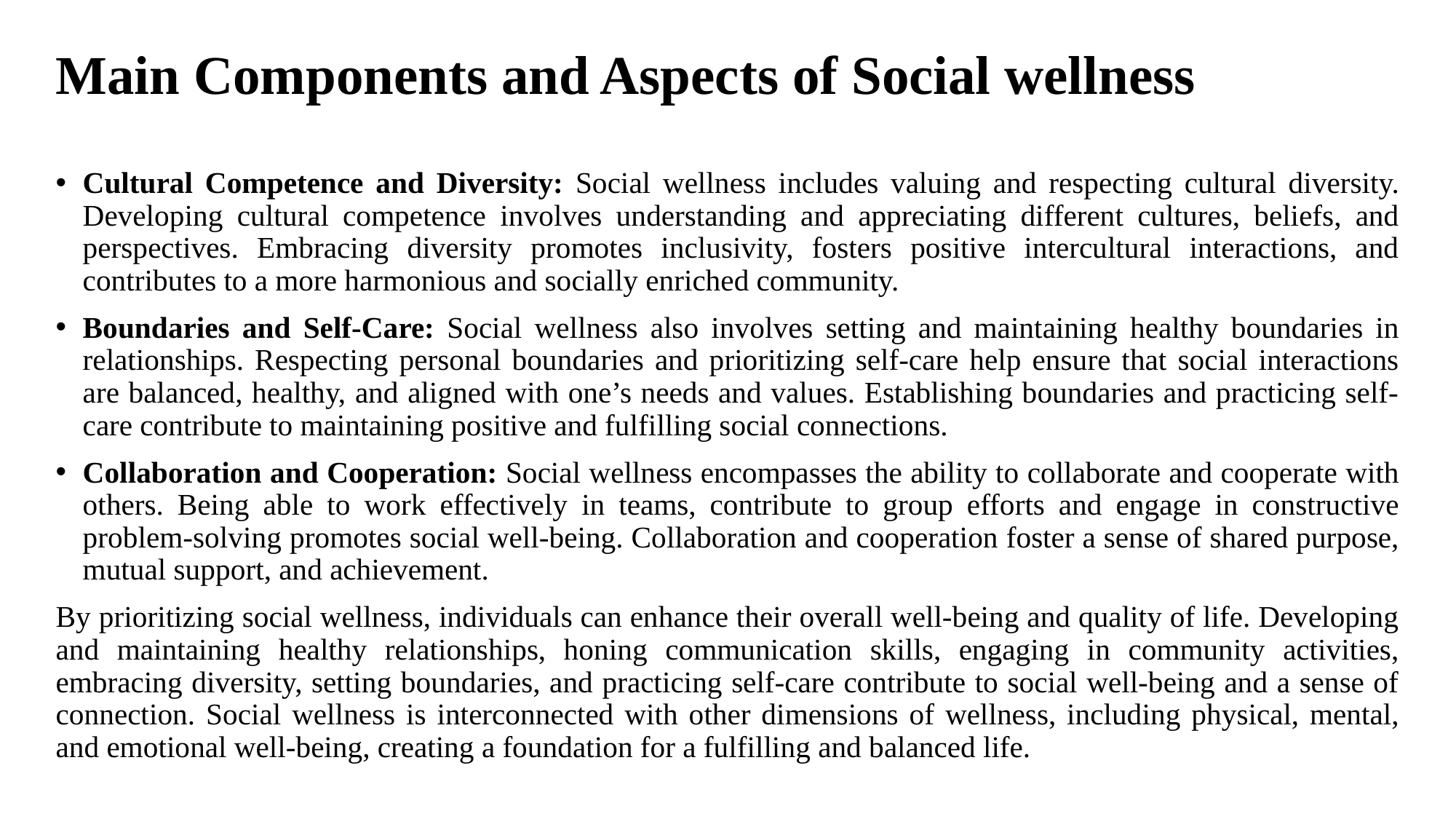

# Main Components and Aspects of Social wellness
Cultural Competence and Diversity: Social wellness includes valuing and respecting cultural diversity. Developing cultural competence involves understanding and appreciating different cultures, beliefs, and perspectives. Embracing diversity promotes inclusivity, fosters positive intercultural interactions, and contributes to a more harmonious and socially enriched community.
Boundaries and Self-Care: Social wellness also involves setting and maintaining healthy boundaries in relationships. Respecting personal boundaries and prioritizing self-care help ensure that social interactions are balanced, healthy, and aligned with one’s needs and values. Establishing boundaries and practicing self-care contribute to maintaining positive and fulfilling social connections.
Collaboration and Cooperation: Social wellness encompasses the ability to collaborate and cooperate with others. Being able to work effectively in teams, contribute to group efforts and engage in constructive problem-solving promotes social well-being. Collaboration and cooperation foster a sense of shared purpose, mutual support, and achievement.
By prioritizing social wellness, individuals can enhance their overall well-being and quality of life. Developing and maintaining healthy relationships, honing communication skills, engaging in community activities, embracing diversity, setting boundaries, and practicing self-care contribute to social well-being and a sense of connection. Social wellness is interconnected with other dimensions of wellness, including physical, mental, and emotional well-being, creating a foundation for a fulfilling and balanced life.